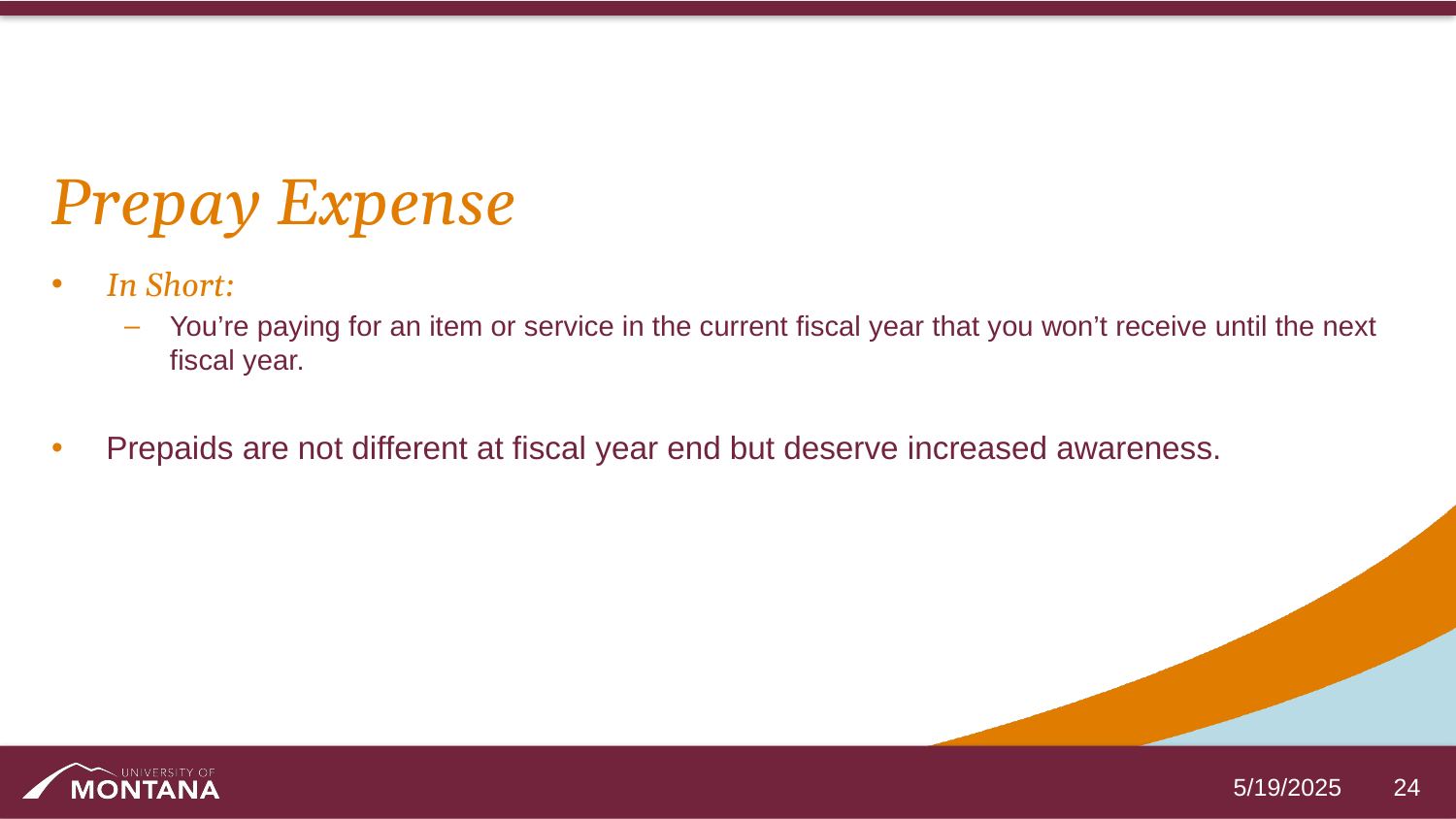

# Prepay Expense
In Short:
You’re paying for an item or service in the current fiscal year that you won’t receive until the next fiscal year.

Prepaids are not different at fiscal year end but deserve increased awareness.

24
5/19/2025